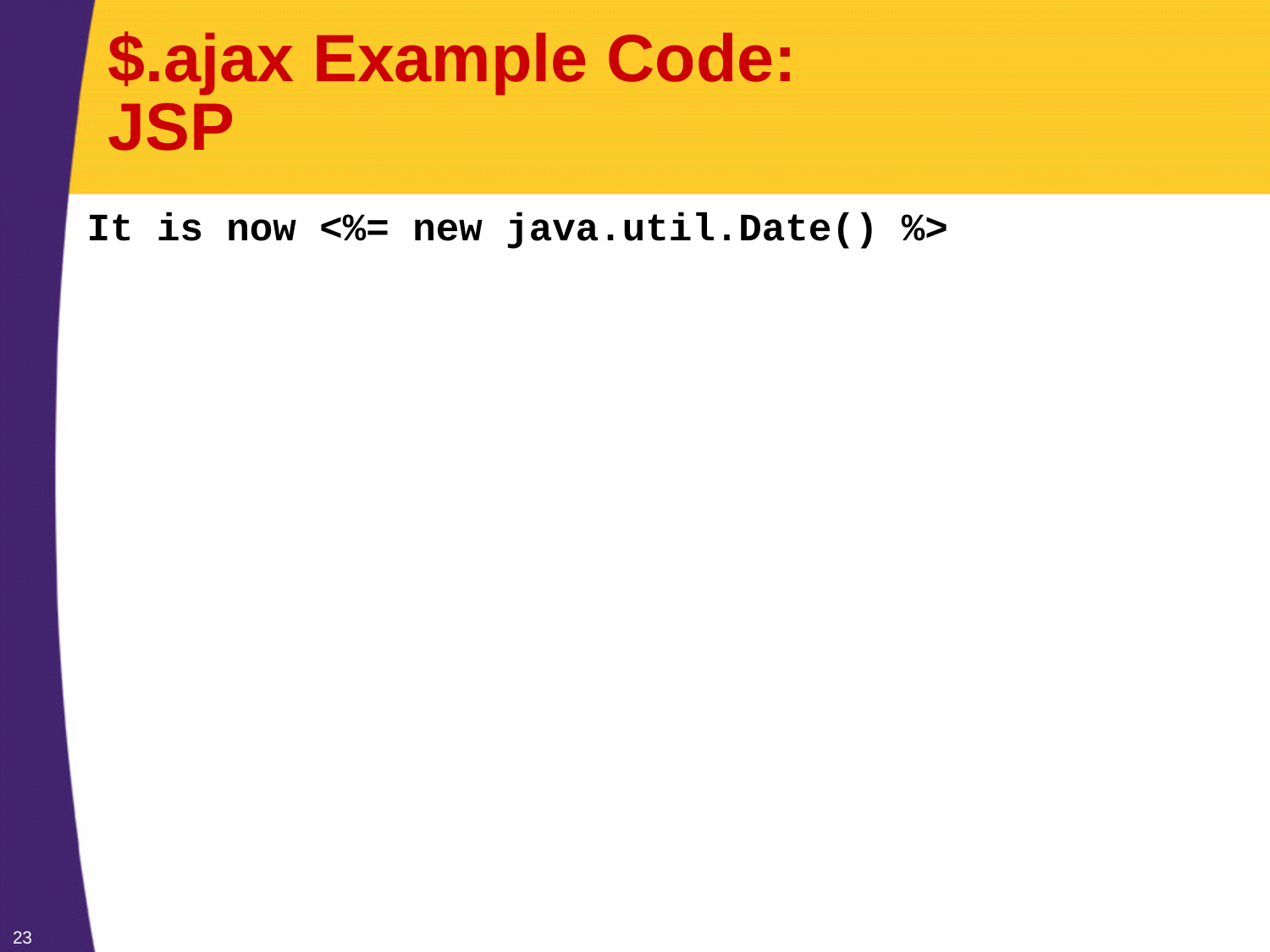

# $.ajax Example Code: JSP
It is now <%= new java.util.Date() %>
23